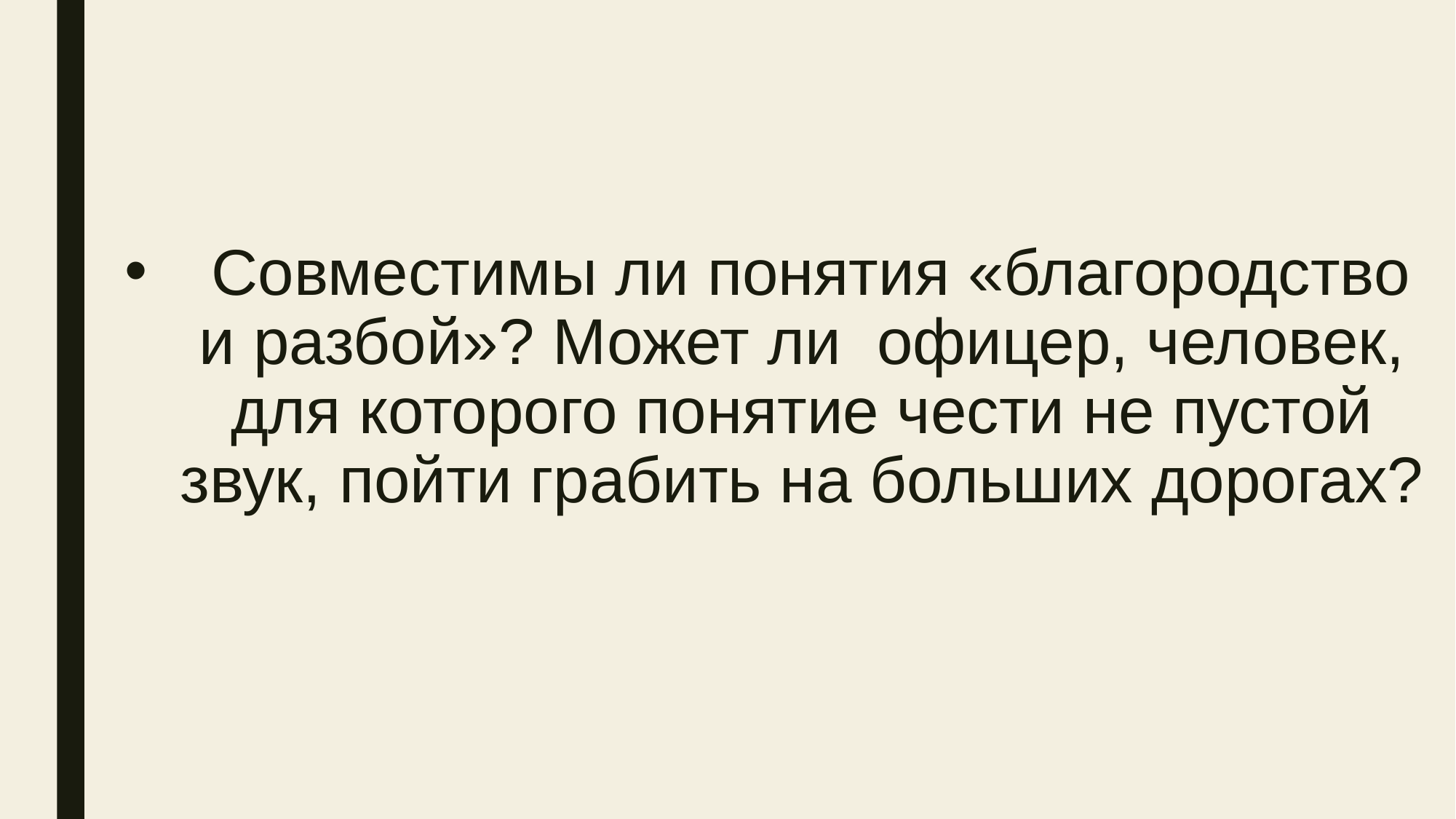

# Совместимы ли понятия «благородство и разбой»? Может ли  офицер, человек, для которого понятие чести не пустой звук, пойти грабить на больших дорогах?